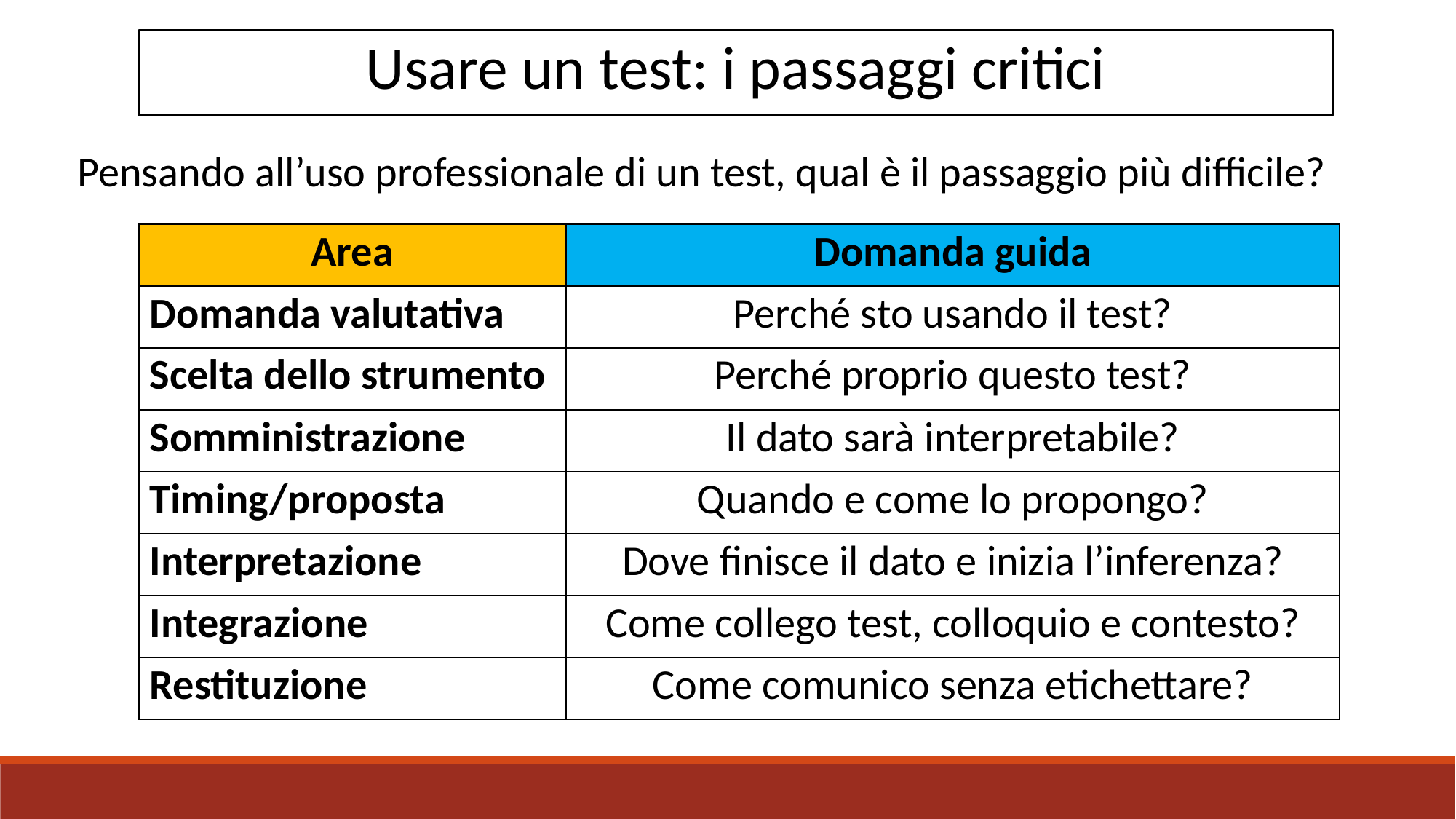

Usare un test: i passaggi critici
Pensando all’uso professionale di un test, qual è il passaggio più difficile?
| Area | Domanda guida |
| --- | --- |
| Domanda valutativa | Perché sto usando il test? |
| Scelta dello strumento | Perché proprio questo test? |
| Somministrazione | Il dato sarà interpretabile? |
| Timing/proposta | Quando e come lo propongo? |
| Interpretazione | Dove finisce il dato e inizia l’inferenza? |
| Integrazione | Come collego test, colloquio e contesto? |
| Restituzione | Come comunico senza etichettare? |